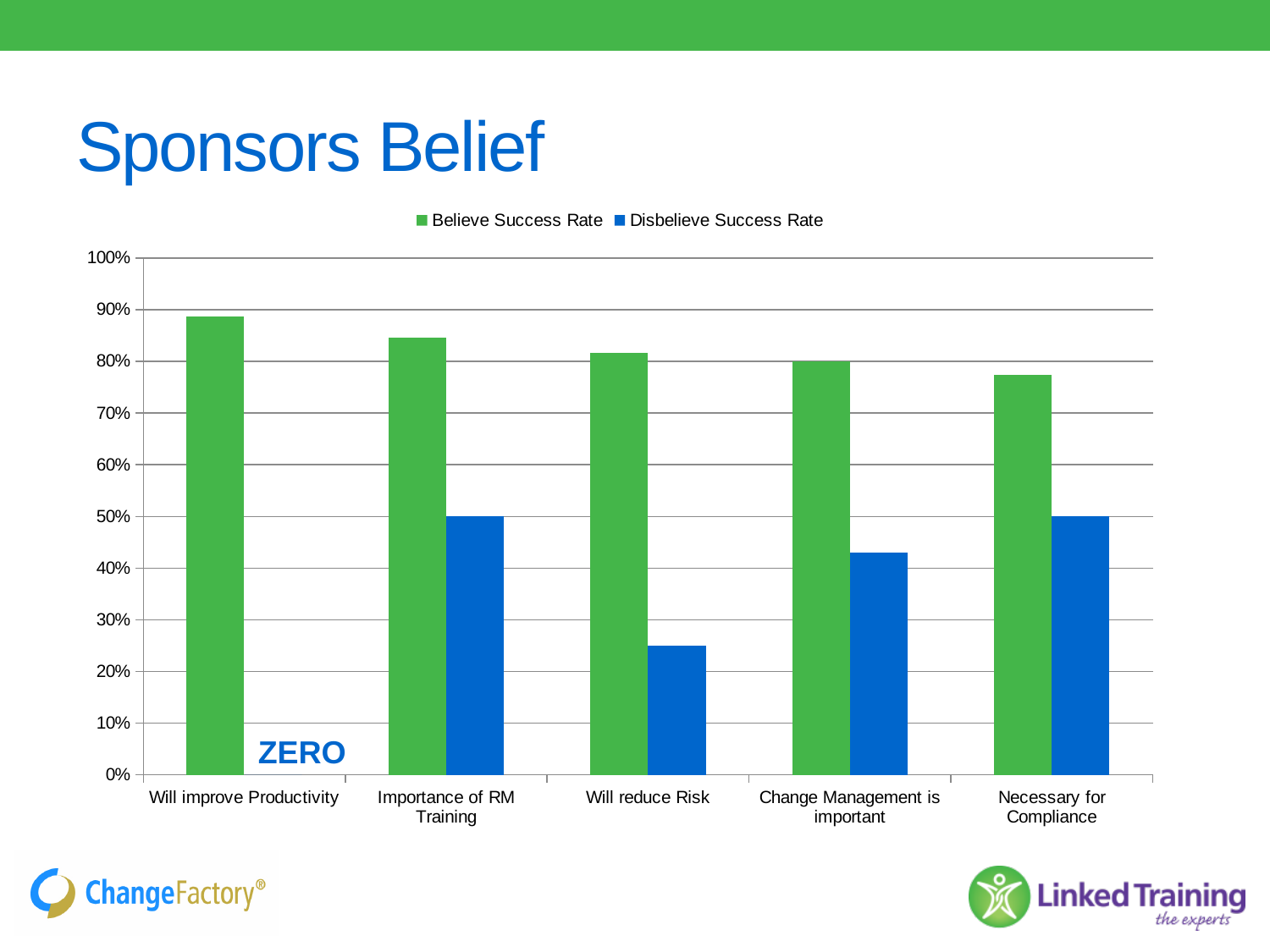

# Sponsors Belief

### Chart

| Category | Believe Success Rate | Disbelieve Success Rate |
|---|---|---|
| Will improve Productivity | 0.887 | 0.0 |
| Importance of RM Training | 0.846 | 0.5 |
| Will reduce Risk | 0.816 | 0.25 |
| Change Management is important | 0.8 | 0.43 |
| Necessary for Compliance | 0.774 | 0.5 |
ZERO